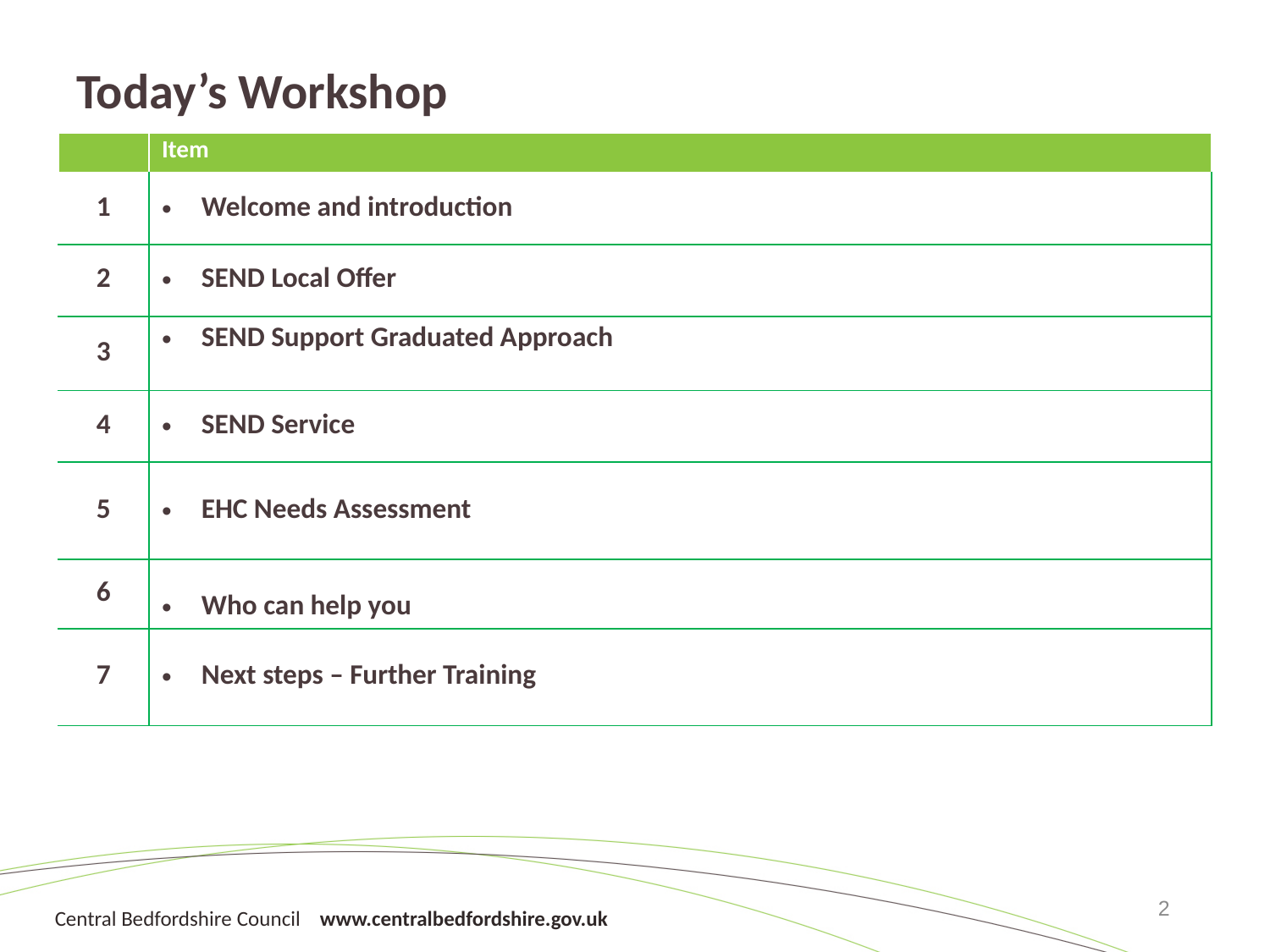

# Today’s Workshop
|  | Item |
| --- | --- |
| 1 | Welcome and introduction |
| 2 | SEND Local Offer |
| 3 | SEND Support Graduated Approach |
| 4 | SEND Service |
| 5 | EHC Needs Assessment |
| 6 | Who can help you |
| 7 | Next steps – Further Training |
2